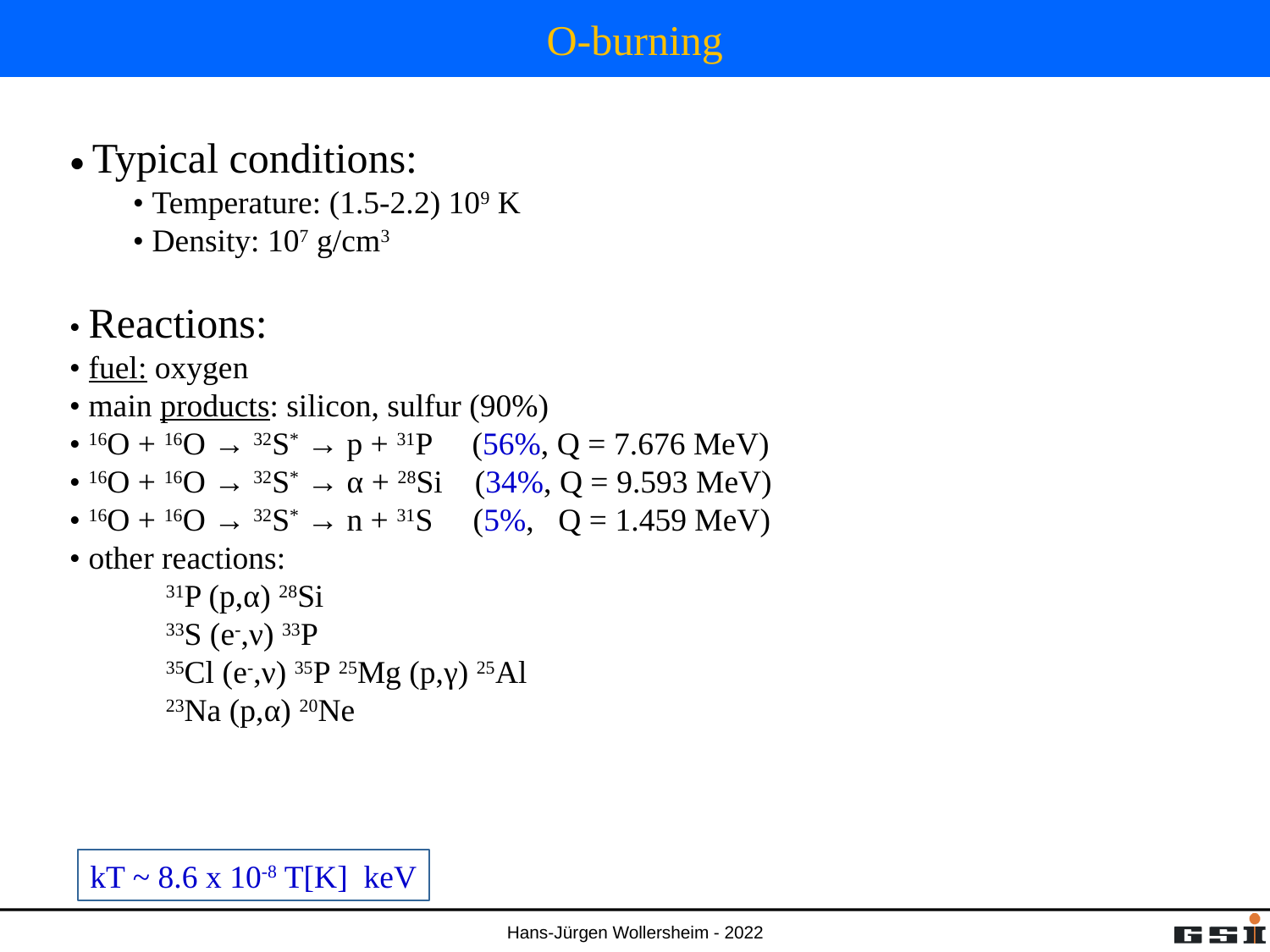

# O-burning
• Typical conditions:
• Temperature: (1.5-2.2) 109 K
• Density: 107 g/cm3

• Reactions:
• fuel: oxygen
• main products: silicon, sulfur (90%)
• 16O + 16O → 32S* → p + 31P     (56%, Q = 7.676 MeV)
• 16O + 16O → 32S* → α + 28Si    (34%, Q = 9.593 MeV)
• 16O + 16O → 32S* → n + 31S     (5%,   Q = 1.459 MeV)
• other reactions:
            31P (p,α) 28Si
            33S (e-,ν) 33P
            35Cl (e-,ν) 35P 25Mg (p,γ) 25Al
            23Na (p,α) 20Ne
kT ~ 8.6 x 10-8 T[K]  keV